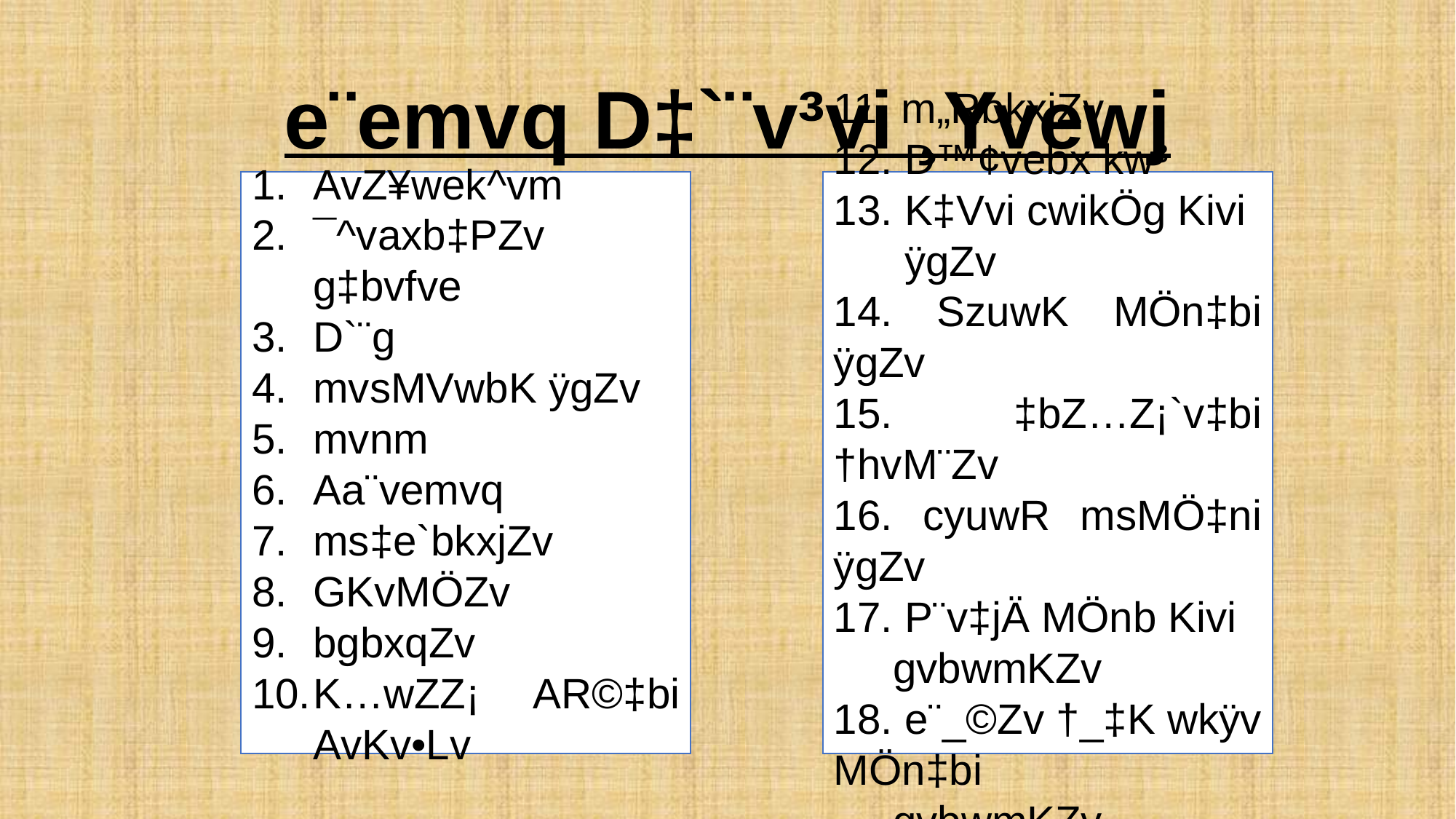

# e¨emvq D‡`¨v³vi ¸Yvewj
AvZ¥wek^vm
¯^vaxb‡PZv g‡bvfve
D`¨g
mvsMVwbK ÿgZv
mvnm
Aa¨vemvq
ms‡e`bkxjZv
GKvMÖZv
bgbxqZv
K…wZZ¡ AR©‡bi AvKv•Lv
11. m„RbkxjZv
12. D™¢vebx kw³
13. K‡Vvi cwikÖg Kivi
      ÿgZv
14. SzuwK MÖn‡bi ÿgZv
15. ‡bZ…Z¡`v‡bi †hvM¨Zv
16. cyuwR msMÖ‡ni ÿgZv
17. P¨v‡jÄ MÖnb Kivi
     gvbwmKZv
18. e¨_©Zv †_‡K wkÿv MÖn‡bi
     gvbwmKZv